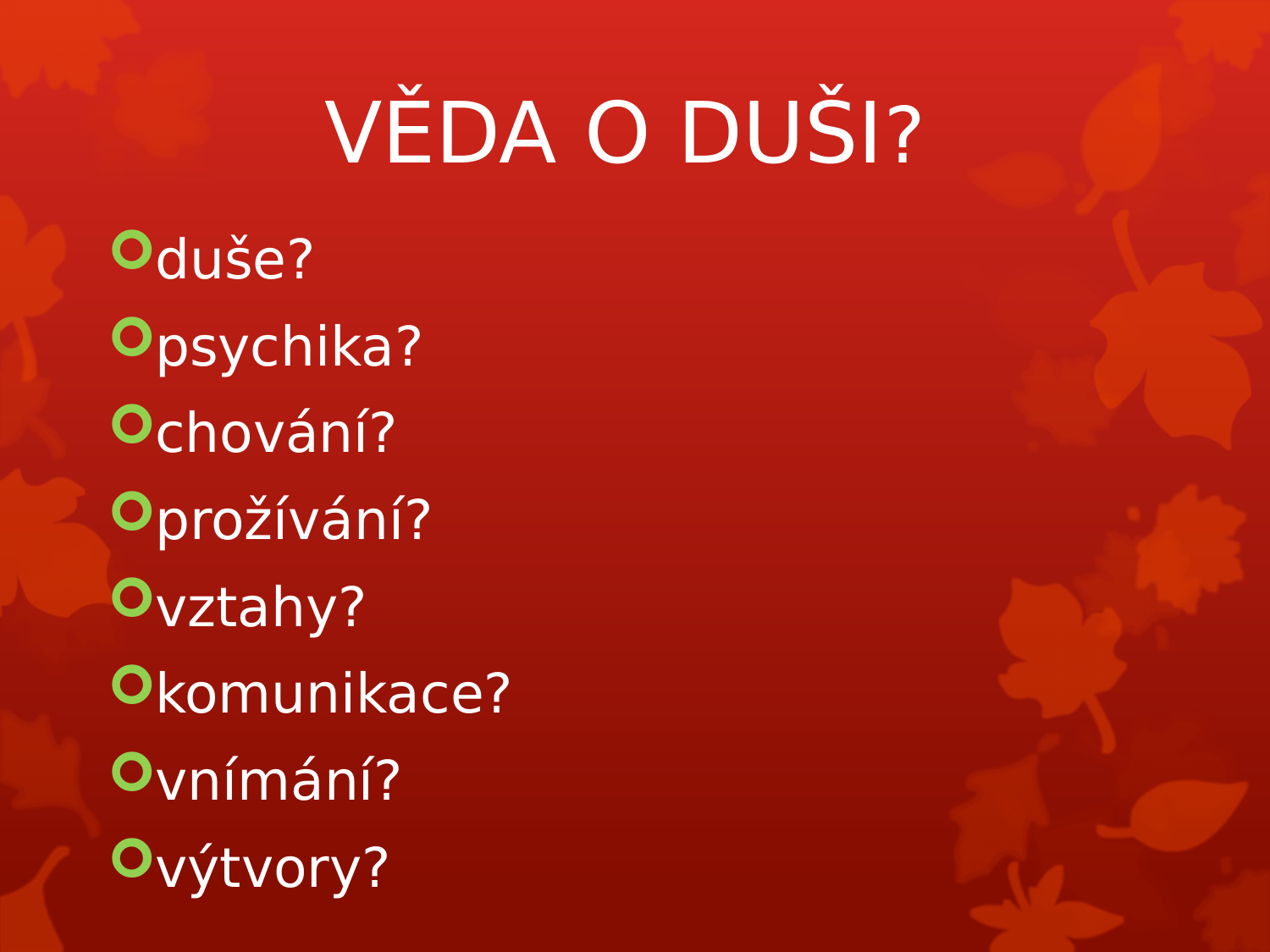

# VĚDA O DUŠI?
duše?
psychika?
chování?
prožívání?
vztahy?
komunikace?
vnímání?
výtvory?